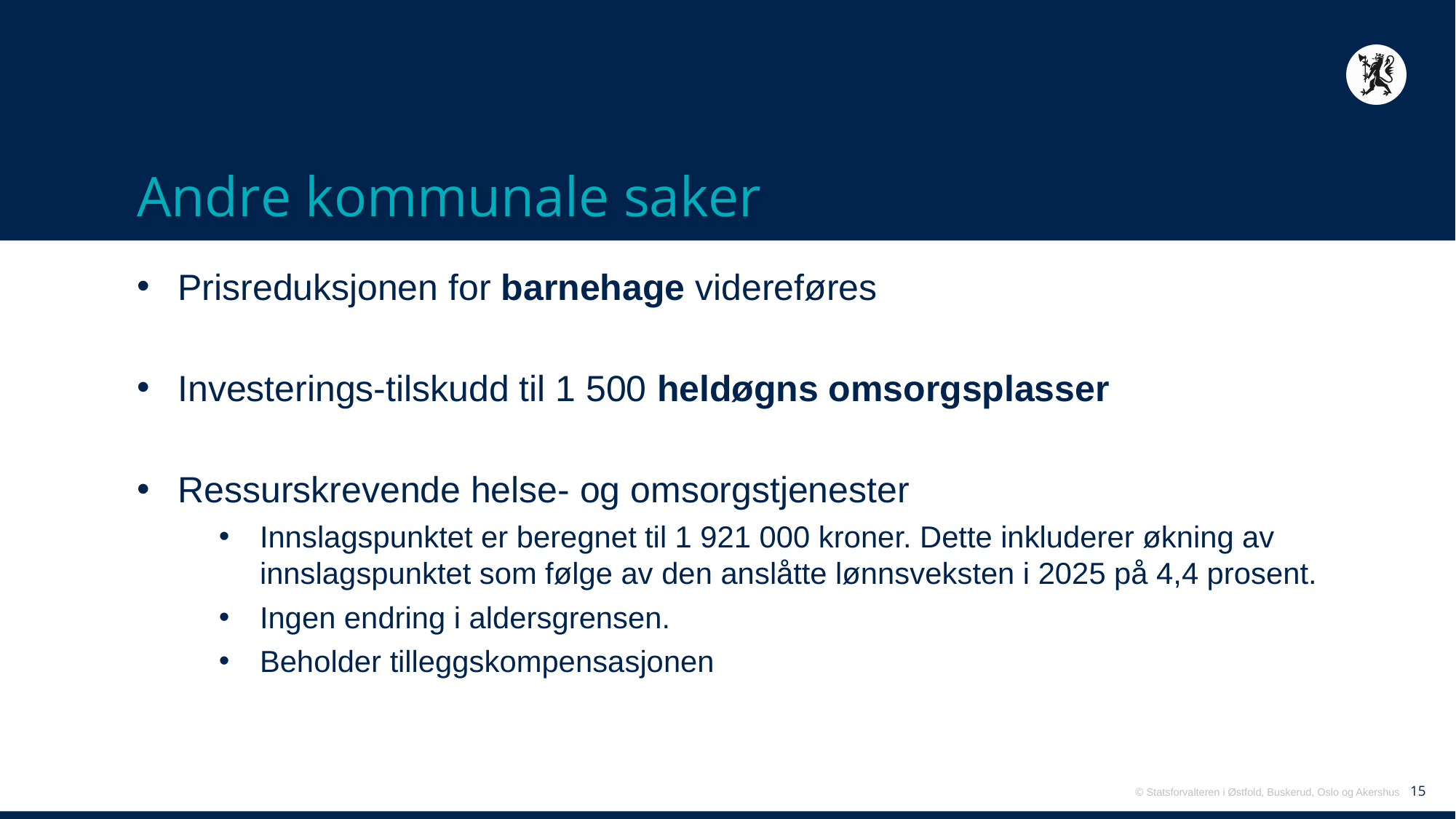

# Andre kommunale saker
Prisreduksjonen for barnehage videreføres

Investerings-tilskudd til 1 500 heldøgns omsorgsplasser

Ressurskrevende helse- og omsorgstjenester
Innslagspunktet er beregnet til 1 921 000 kroner. Dette inkluderer økning av innslagspunktet som følge av den anslåtte lønnsveksten i 2025 på 4,4 prosent.
Ingen endring i aldersgrensen.
Beholder tilleggskompensasjonen